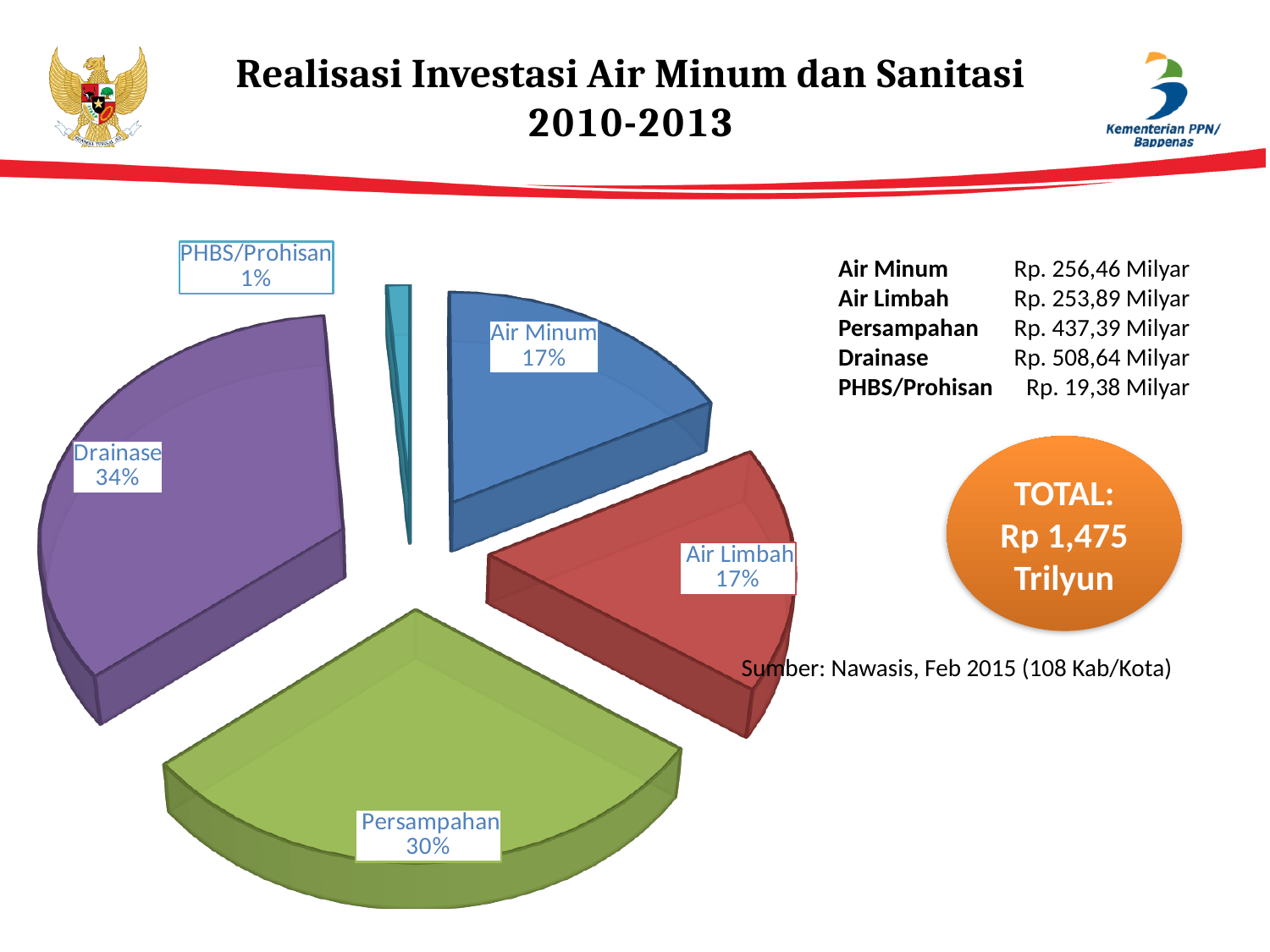

Realisasi Investasi Air Minum dan Sanitasi
2010-2013

[unsupported chart]

Air Minum
Air Limbah
Persampahan
Drainase
PHBS/Prohisan
Rp. 256,46 Milyar
Rp. 253,89 Milyar
Rp. 437,39 Milyar
Rp. 508,64 Milyar
Rp. 19,38 Milyar
TOTAL:
Rp 1,475 Trilyun
Sumber: Nawasis, Feb 2015 (108 Kab/Kota)